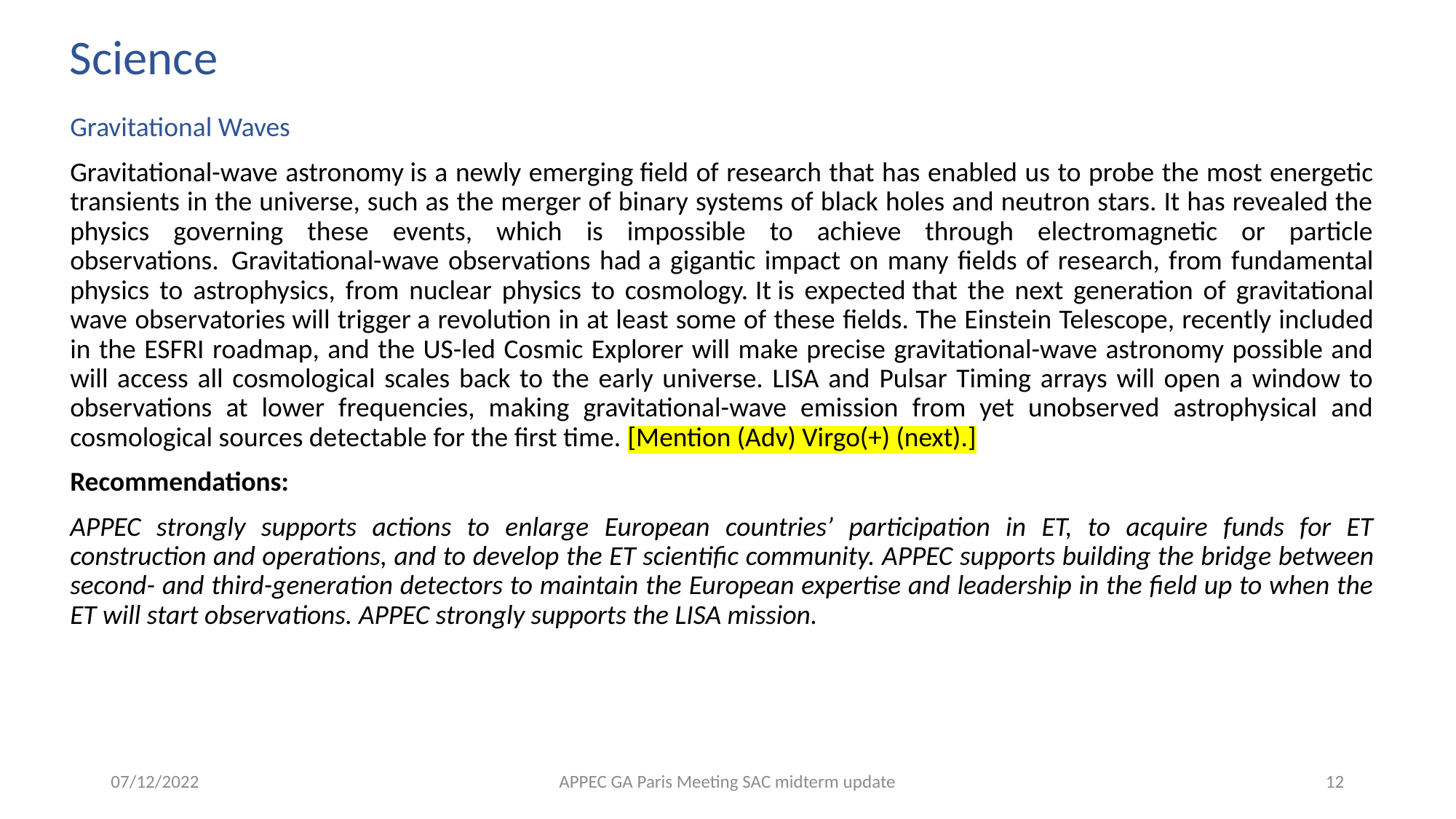

# Science
Gravitational Waves
Gravitational-wave astronomy is a newly emerging field of research that has enabled us to probe the most energetic transients in the universe, such as the merger of binary systems of black holes and neutron stars. It has revealed the physics governing these events, which is impossible to achieve through electromagnetic or particle observations.  Gravitational-wave observations had a gigantic impact on many fields of research, from fundamental physics to astrophysics, from nuclear physics to cosmology. It is expected that the next generation of gravitational wave observatories will trigger a revolution in at least some of these fields. The Einstein Telescope, recently included in the ESFRI roadmap, and the US-led Cosmic Explorer will make precise gravitational-wave astronomy possible and will access all cosmological scales back to the early universe. LISA and Pulsar Timing arrays will open a window to observations at lower frequencies, making gravitational-wave emission from yet unobserved astrophysical and cosmological sources detectable for the first time. [Mention (Adv) Virgo(+) (next).]
Recommendations:
APPEC strongly supports actions to enlarge European countries’ participation in ET, to acquire funds for ET construction and operations, and to develop the ET scientific community. APPEC supports building the bridge between second- and third-generation detectors to maintain the European expertise and leadership in the field up to when the ET will start observations. APPEC strongly supports the LISA mission.
07/12/2022
APPEC GA Paris Meeting SAC midterm update
12